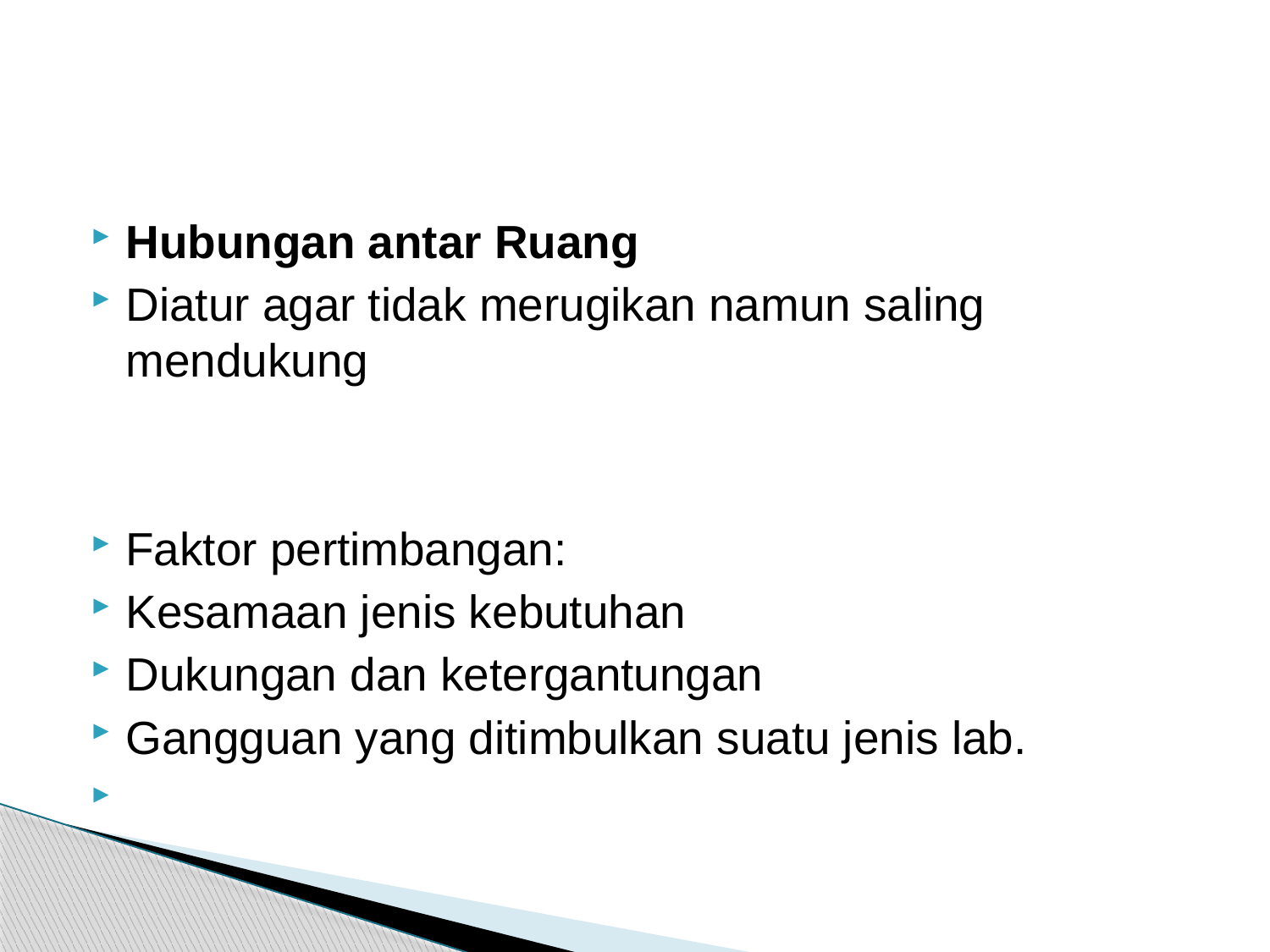

#
Hubungan antar Ruang
Diatur agar tidak merugikan namun saling mendukung

Faktor pertimbangan:
Kesamaan jenis kebutuhan
Dukungan dan ketergantungan
Gangguan yang ditimbulkan suatu jenis lab.